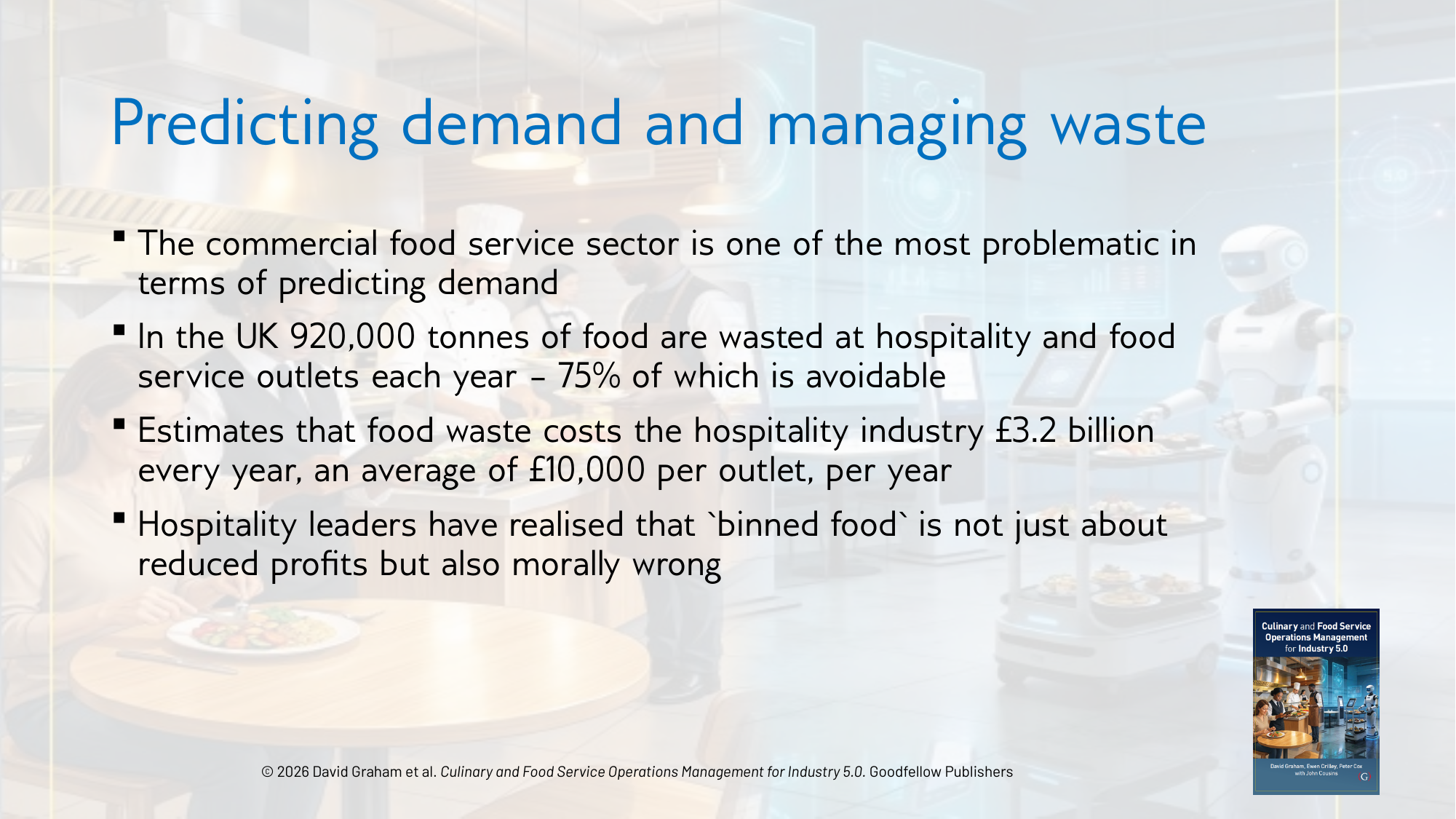

# Predicting demand and managing waste
The commercial food service sector is one of the most problematic in terms of predicting demand
In the UK 920,000 tonnes of food are wasted at hospitality and food service outlets each year – 75% of which is avoidable
Estimates that food waste costs the hospitality industry £3.2 billion every year, an average of £10,000 per outlet, per year
Hospitality leaders have realised that `binned food` is not just about reduced profits but also morally wrong
© 2026 David Graham et al. Culinary and Food Service Operations Management for Industry 5.0. Goodfellow Publishers